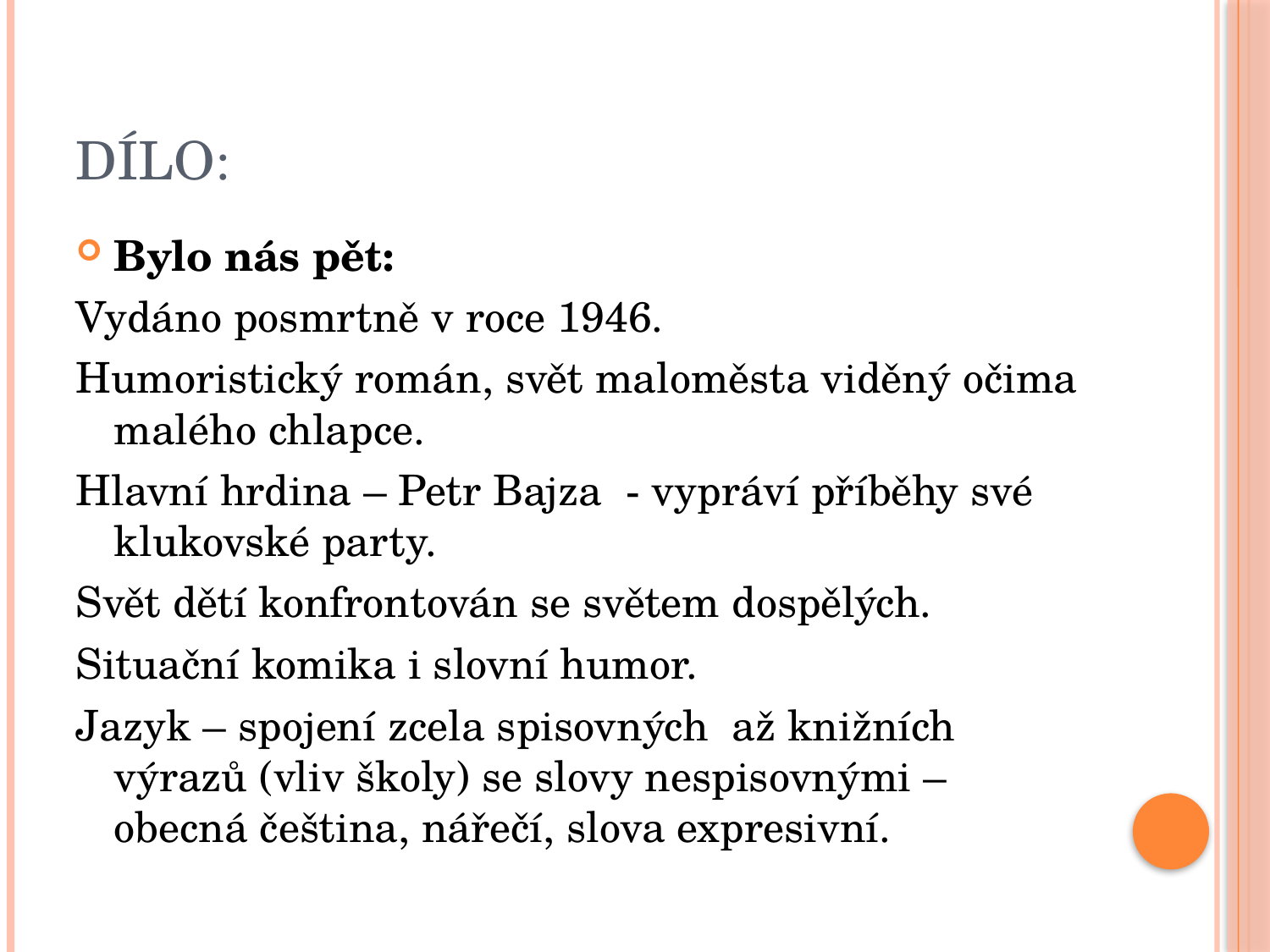

# Dílo:
Bylo nás pět:
Vydáno posmrtně v roce 1946.
Humoristický román, svět maloměsta viděný očima malého chlapce.
Hlavní hrdina – Petr Bajza  - vypráví příběhy své klukovské party.
Svět dětí konfrontován se světem dospělých.
Situační komika i slovní humor.
Jazyk – spojení zcela spisovných  až knižních výrazů (vliv školy) se slovy nespisovnými – obecná čeština, nářečí, slova expresivní.